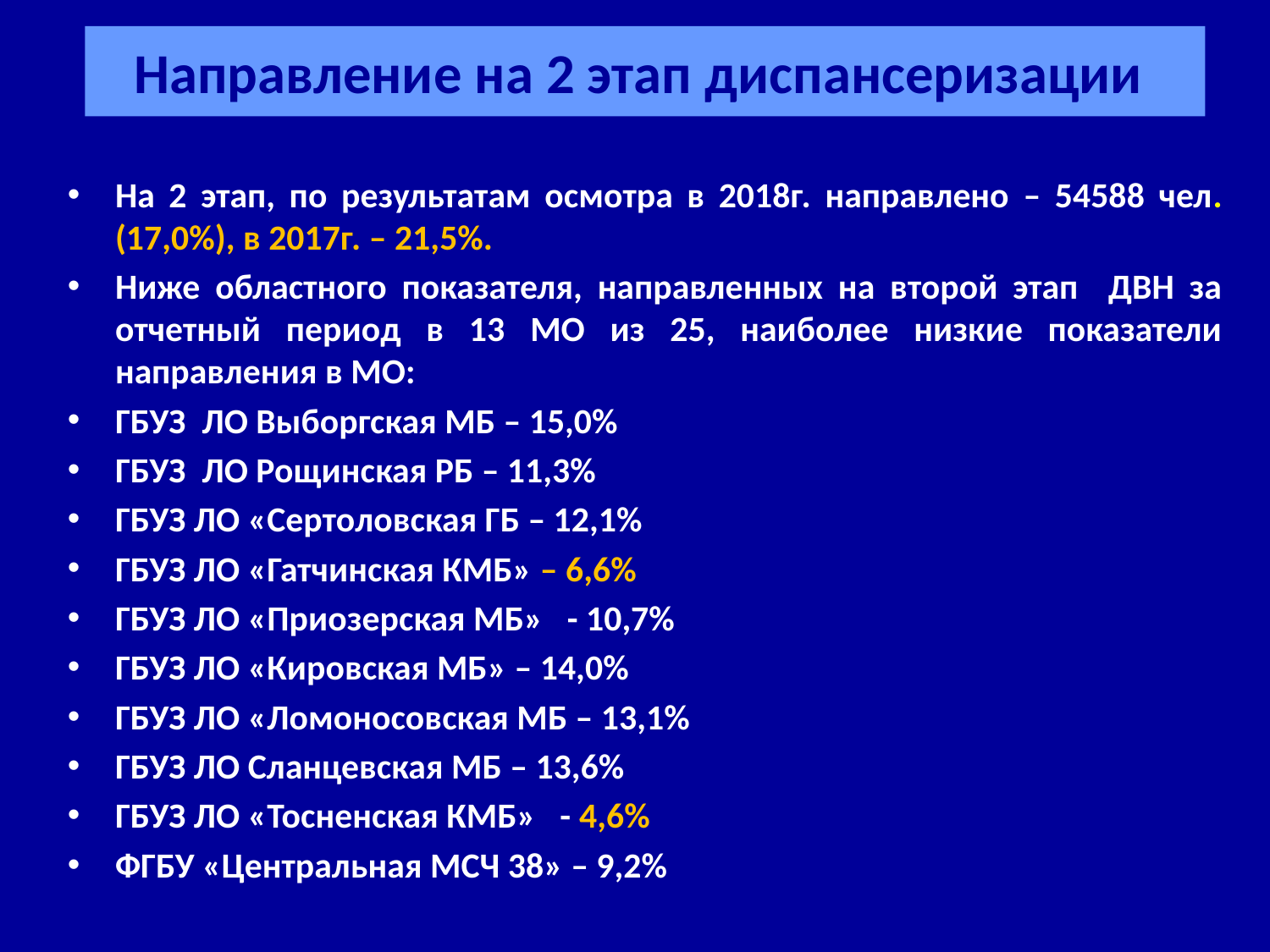

# Направление на 2 этап диспансеризации
На 2 этап, по результатам осмотра в 2018г. направлено – 54588 чел. (17,0%), в 2017г. – 21,5%.
Ниже областного показателя, направленных на второй этап  ДВН за отчетный период в 13 МО из 25, наиболее низкие показатели направления в МО:
ГБУЗ  ЛО Выборгская МБ – 15,0%
ГБУЗ  ЛО Рощинская РБ – 11,3%
ГБУЗ ЛО «Сертоловская ГБ – 12,1%
ГБУЗ ЛО «Гатчинская КМБ» – 6,6%
ГБУЗ ЛО «Приозерская МБ»   - 10,7%
ГБУЗ ЛО «Кировская МБ» – 14,0%
ГБУЗ ЛО «Ломоносовская МБ – 13,1%
ГБУЗ ЛО Сланцевская МБ – 13,6%
ГБУЗ ЛО «Тосненская КМБ»   - 4,6%
ФГБУ «Центральная МСЧ 38» – 9,2%